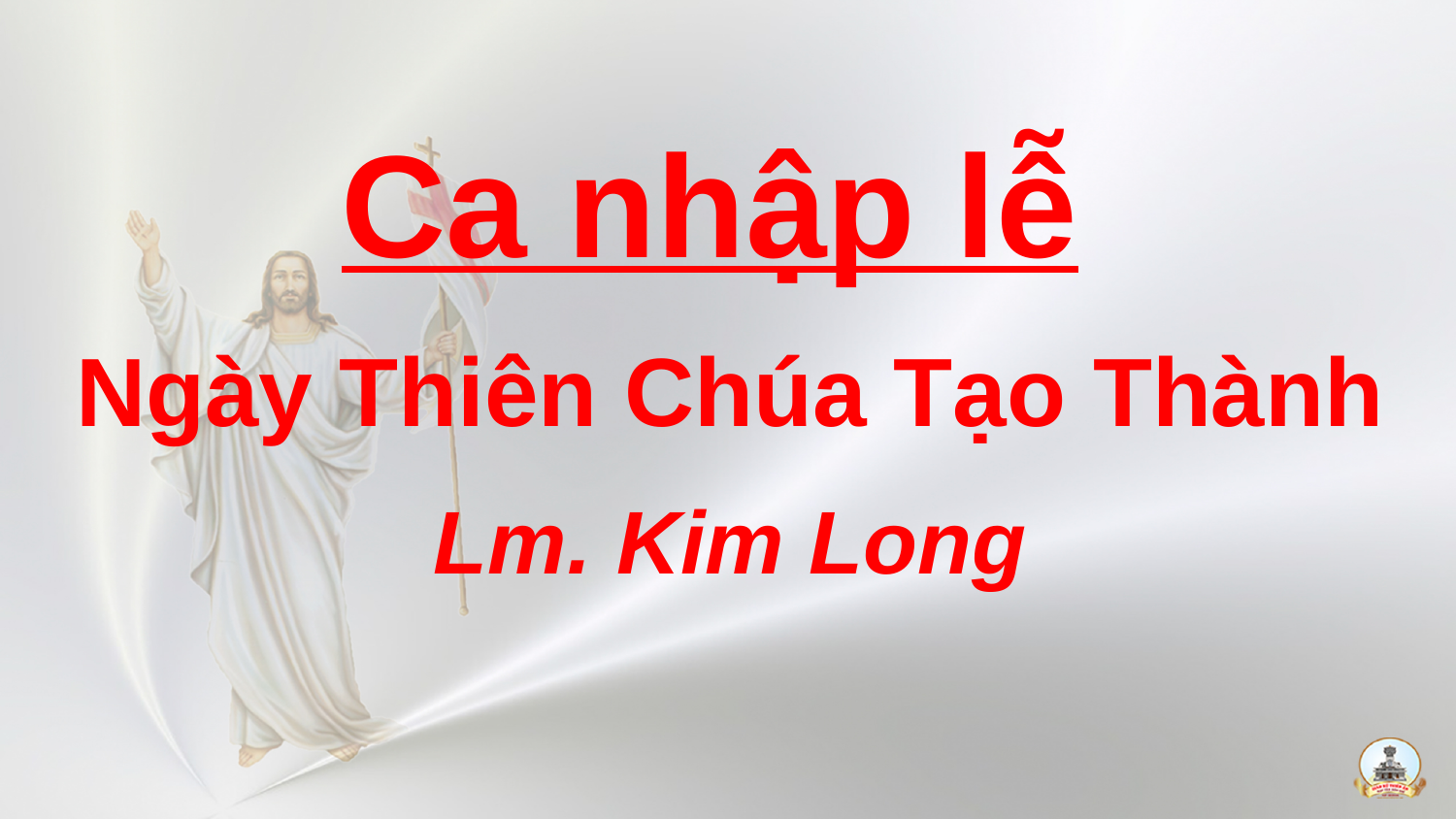

Ca nhập lễ
Ngày Thiên Chúa Tạo Thành
Lm. Kim Long